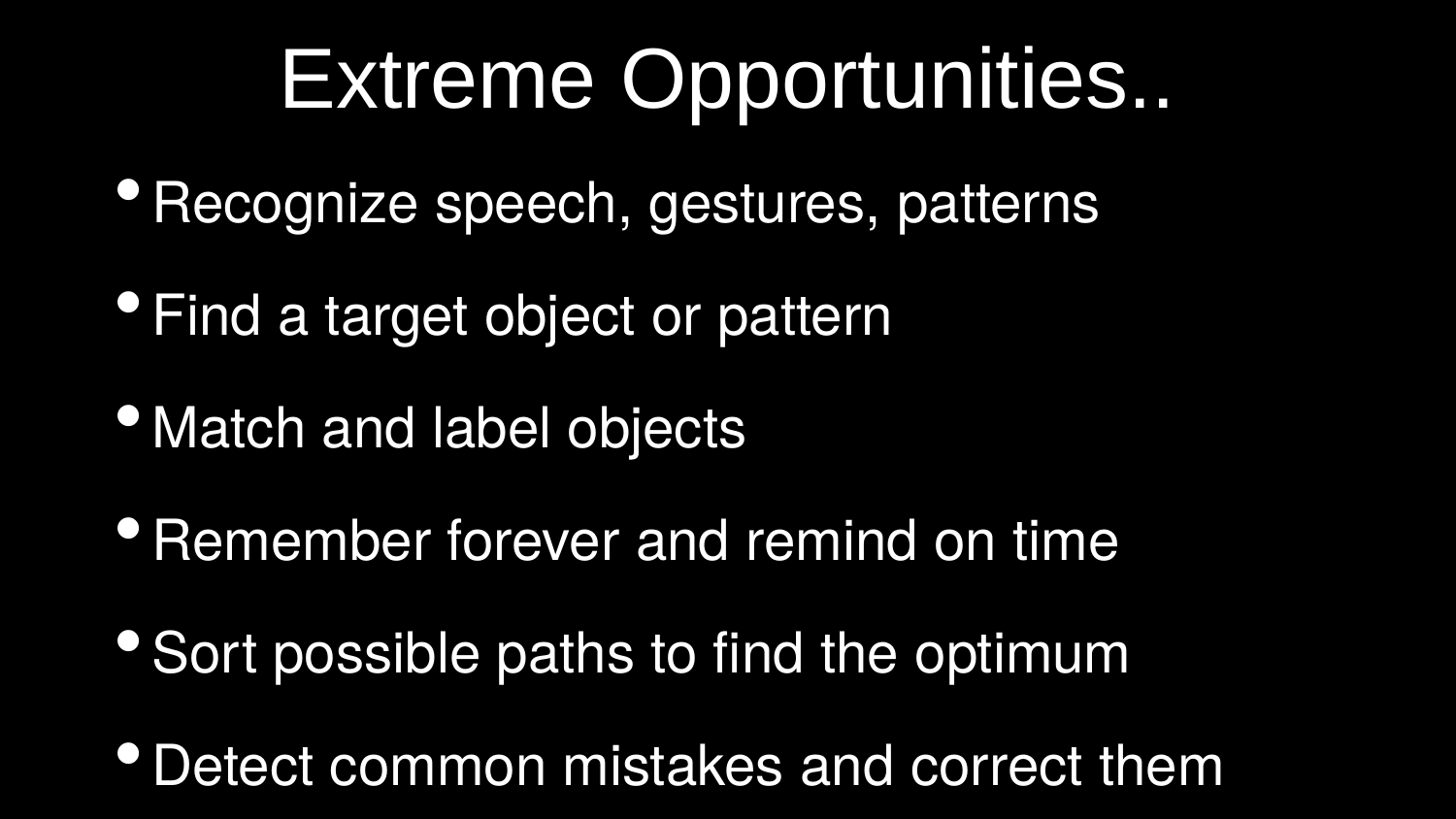

# Extreme Opportunities..
Recognize speech, gestures, patterns
Find a target object or pattern
Match and label objects
Remember forever and remind on time
Sort possible paths to find the optimum
Detect common mistakes and correct them